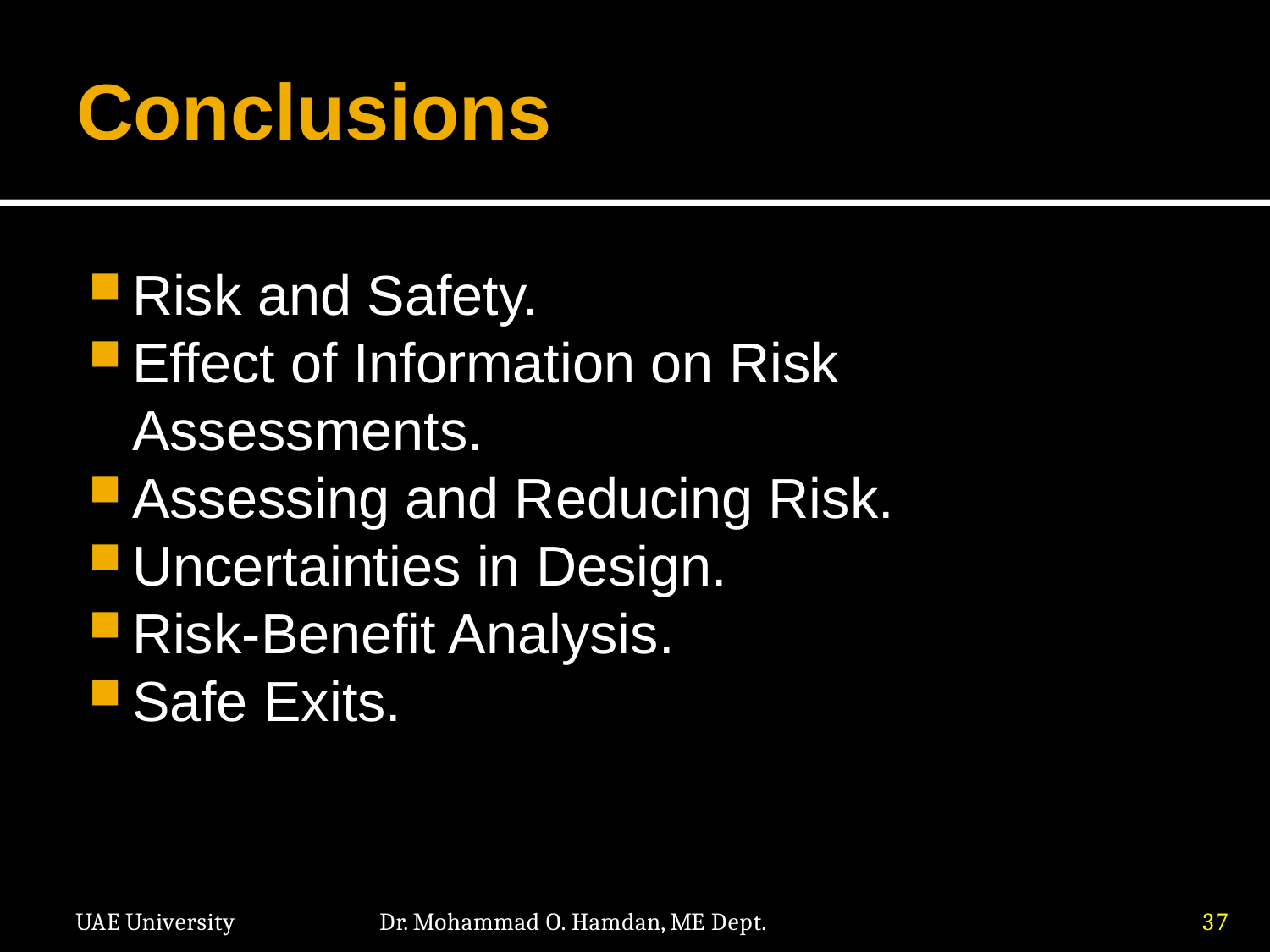

# Conclusions
Risk and Safety.
Effect of Information on Risk Assessments.
Assessing and Reducing Risk.
Uncertainties in Design.
Risk-Benefit Analysis.
Safe Exits.
UAE University
Dr. Mohammad O. Hamdan, ME Dept.
37